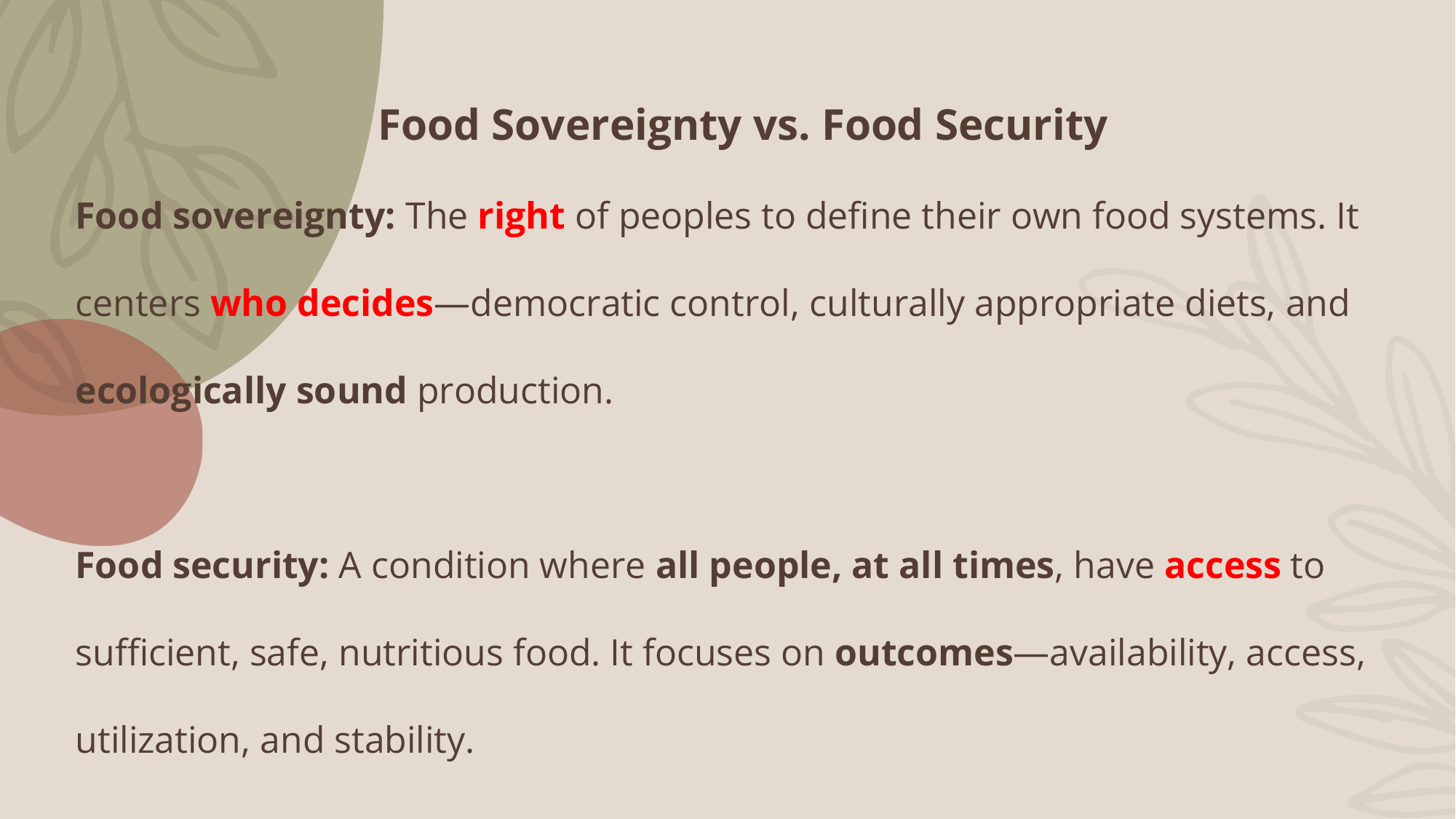

Food Sovereignty vs. Food Security
Food sovereignty: The right of peoples to define their own food systems. It centers who decides—democratic control, culturally appropriate diets, and ecologically sound production.

Food security: A condition where all people, at all times, have access to sufficient, safe, nutritious food. It focuses on outcomes—availability, access, utilization, and stability.